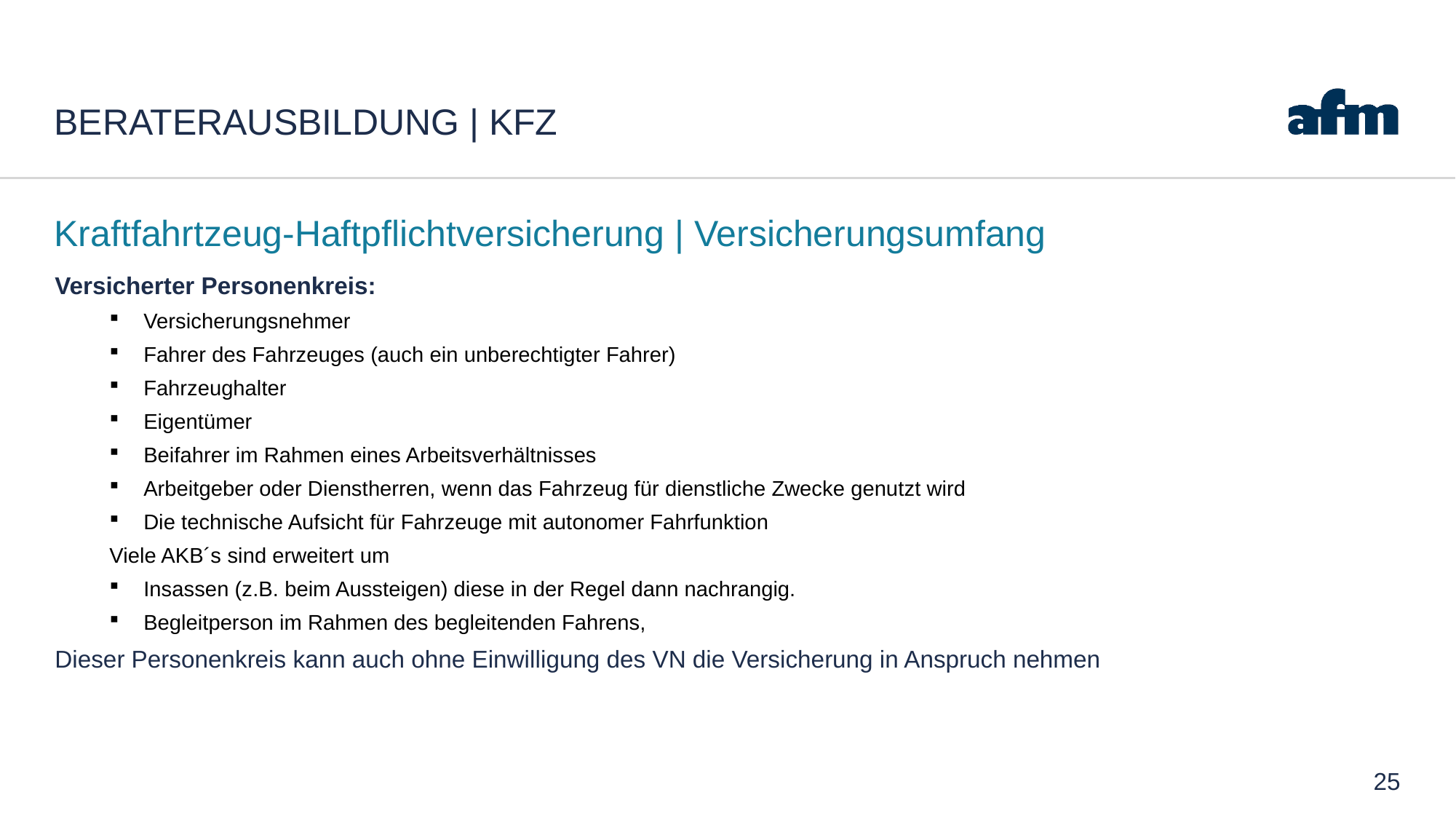

# Beraterausbildung | Kfz
Kraftfahrtzeug-Haftpflichtversicherung | Versicherungsumfang
Versicherter Personenkreis:
Versicherungsnehmer
Fahrer des Fahrzeuges (auch ein unberechtigter Fahrer)
Fahrzeughalter
Eigentümer
Beifahrer im Rahmen eines Arbeitsverhältnisses
Arbeitgeber oder Dienstherren, wenn das Fahrzeug für dienstliche Zwecke genutzt wird
Die technische Aufsicht für Fahrzeuge mit autonomer Fahrfunktion
Viele AKB´s sind erweitert um
Insassen (z.B. beim Aussteigen) diese in der Regel dann nachrangig.
Begleitperson im Rahmen des begleitenden Fahrens,
Dieser Personenkreis kann auch ohne Einwilligung des VN die Versicherung in Anspruch nehmen

25